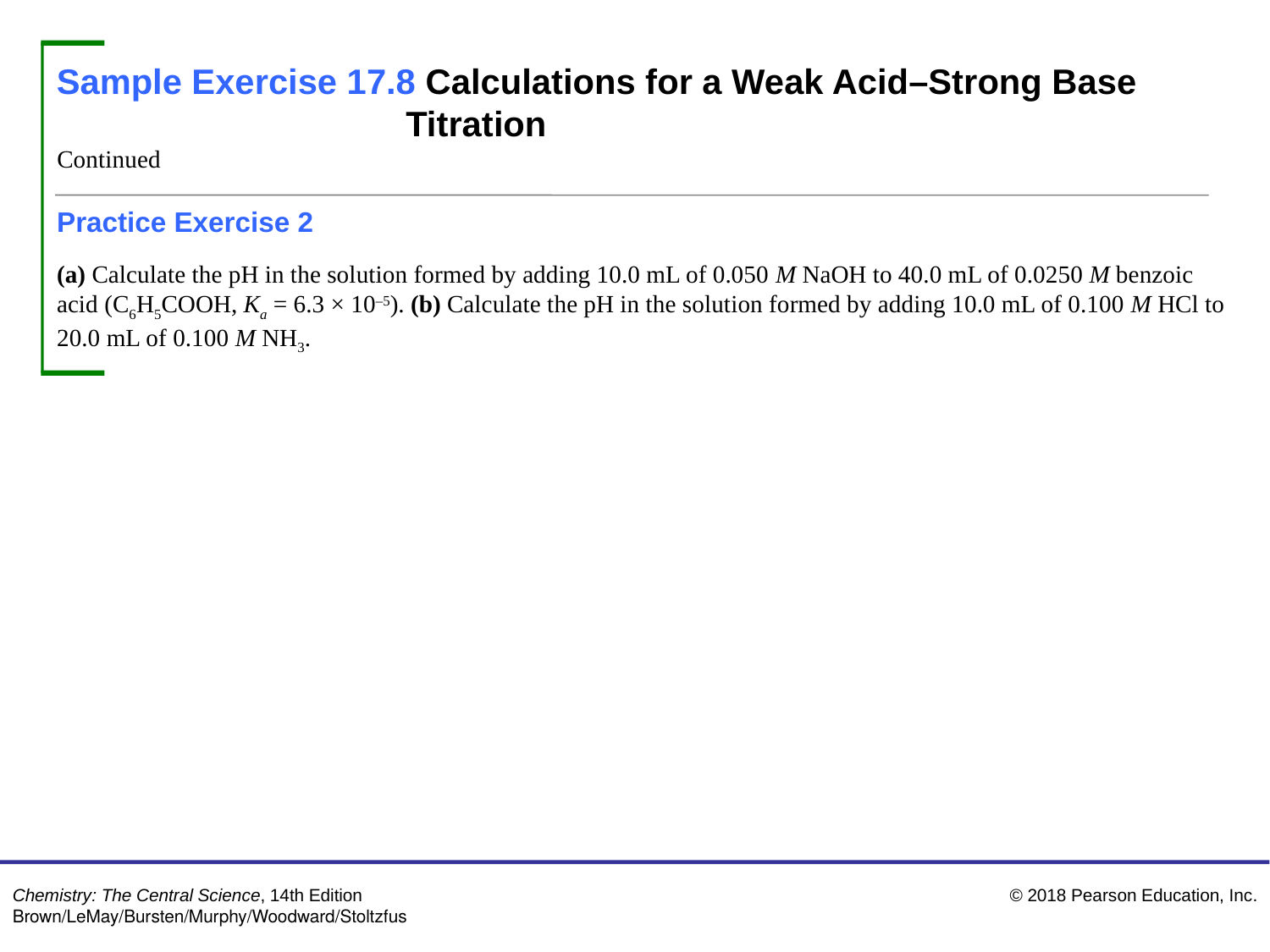

Sample Exercise 17.8 Calculations for a Weak Acid–Strong Base 	Titration
Continued

Practice Exercise 2

(a) Calculate the pH in the solution formed by adding 10.0 mL of 0.050 M NaOH to 40.0 mL of 0.0250 M benzoic
acid (C6H5COOH, Ka = 6.3 × 10–5). (b) Calculate the pH in the solution formed by adding 10.0 mL of 0.100 M HCl to 20.0 mL of 0.100 M NH3.